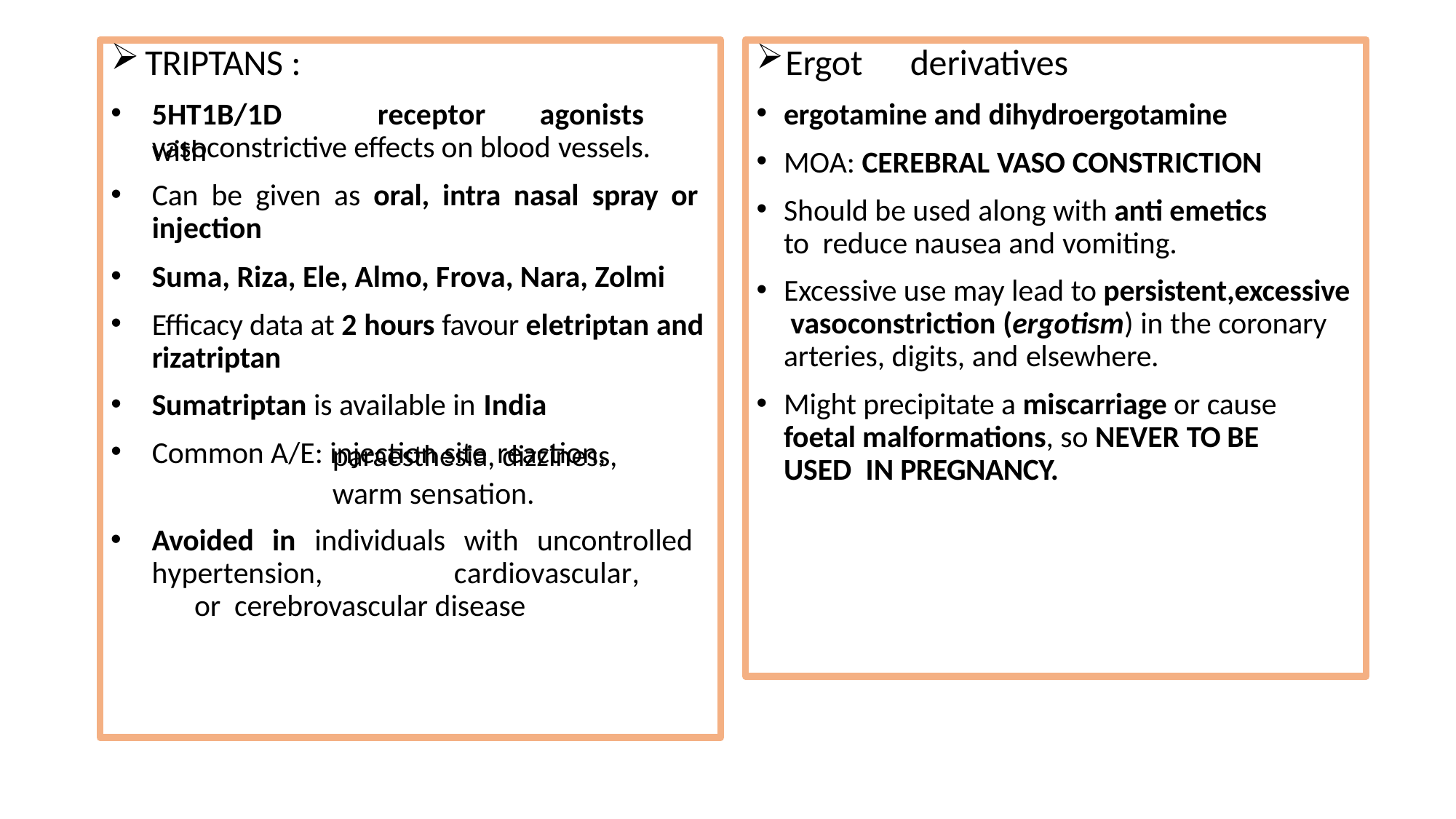

Ergot	derivatives
ergotamine and dihydroergotamine
MOA: CEREBRAL VASO CONSTRICTION
Should be used along with anti emetics to  reduce nausea and vomiting.
Excessive use may lead to persistent,excessive  vasoconstriction (ergotism) in the coronary  arteries, digits, and elsewhere.
Might precipitate a miscarriage or cause  foetal malformations, so NEVER TO BE USED  IN PREGNANCY.
TRIPTANS :

5HT1B/1D	receptor	agonists	with
vasoconstrictive effects on blood vessels.
Can be given as oral, intra nasal spray or  injection
Suma, Riza, Ele, Almo, Frova, Nara, Zolmi
Efficacy data at 2 hours favour eletriptan and  rizatriptan
Sumatriptan is available in India
Common A/E: injection site reaction,
paraesthesia, dizziness,
warm sensation.
Avoided in individuals with uncontrolled  hypertension,	cardiovascular,	or  cerebrovascular disease